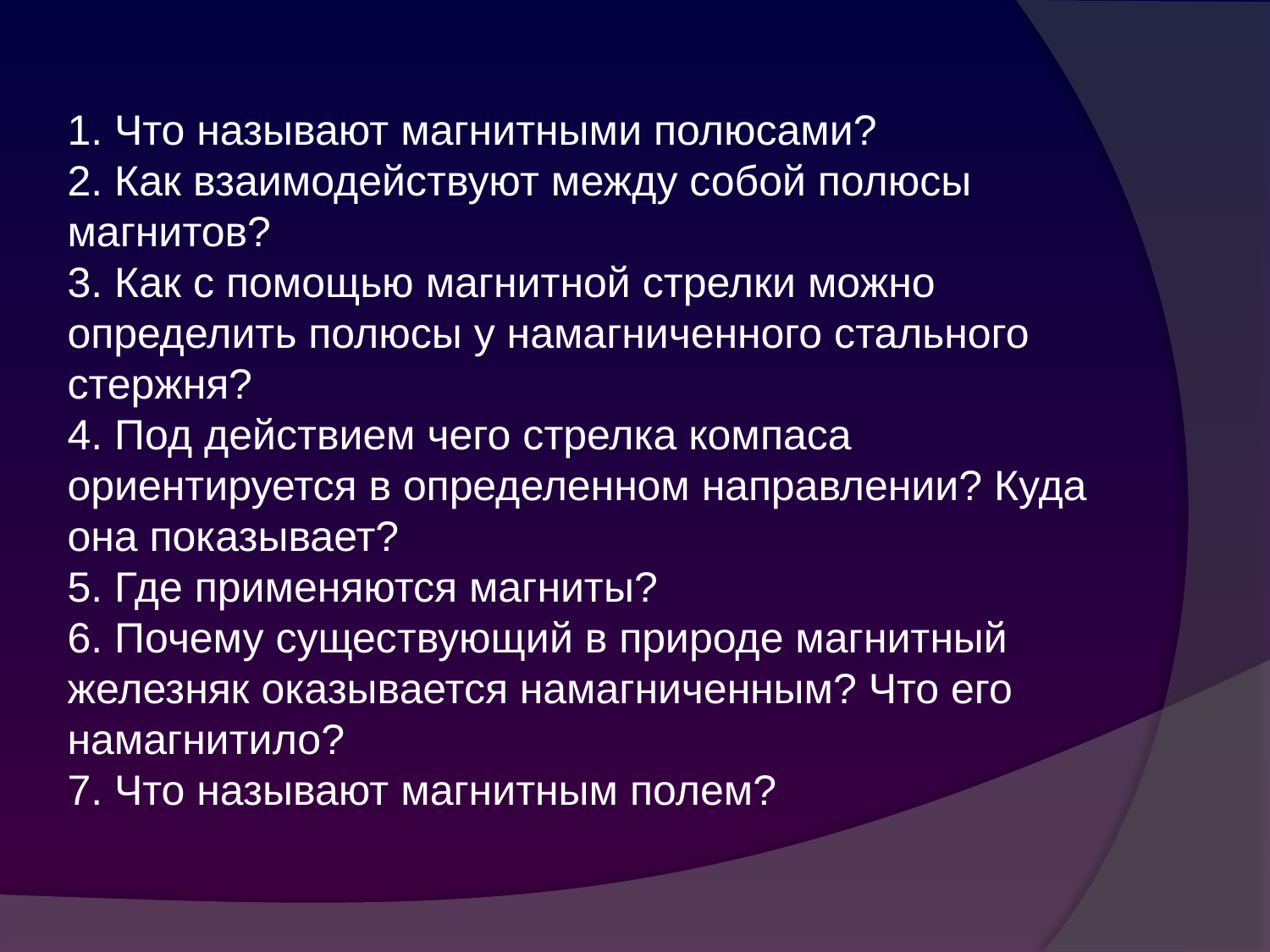

1. Что называют магнитными полюсами?
2. Как взаимодействуют между собой полюсы магнитов?
3. Как с помощью магнитной стрелки можно определить полюсы у намагниченного стального стержня?
4. Под действием чего стрелка компаса ориентируется в определенном направлении? Куда она показывает?
5. Где применяются магниты?
6. Почему существующий в природе магнитный железняк оказывается намагниченным? Что его намагнитило?
7. Что называют магнитным полем?